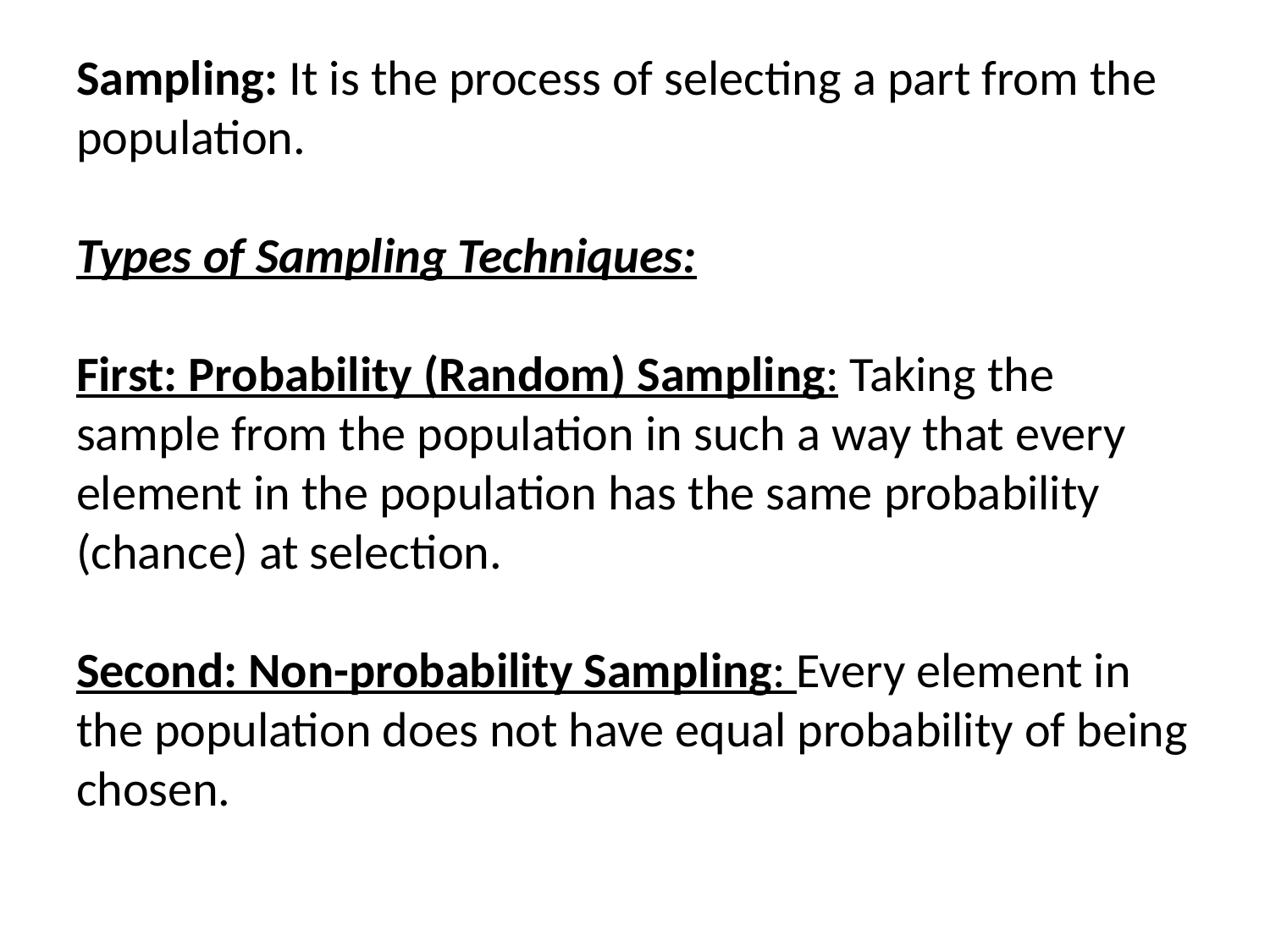

# Sampling: It is the process of selecting a part from the population. Types of Sampling Techniques: First: Probability (Random) Sampling: Taking the sample from the population in such a way that every element in the population has the same probability (chance) at selection. Second: Non-probability Sampling: Every element in the population does not have equal probability of being chosen.